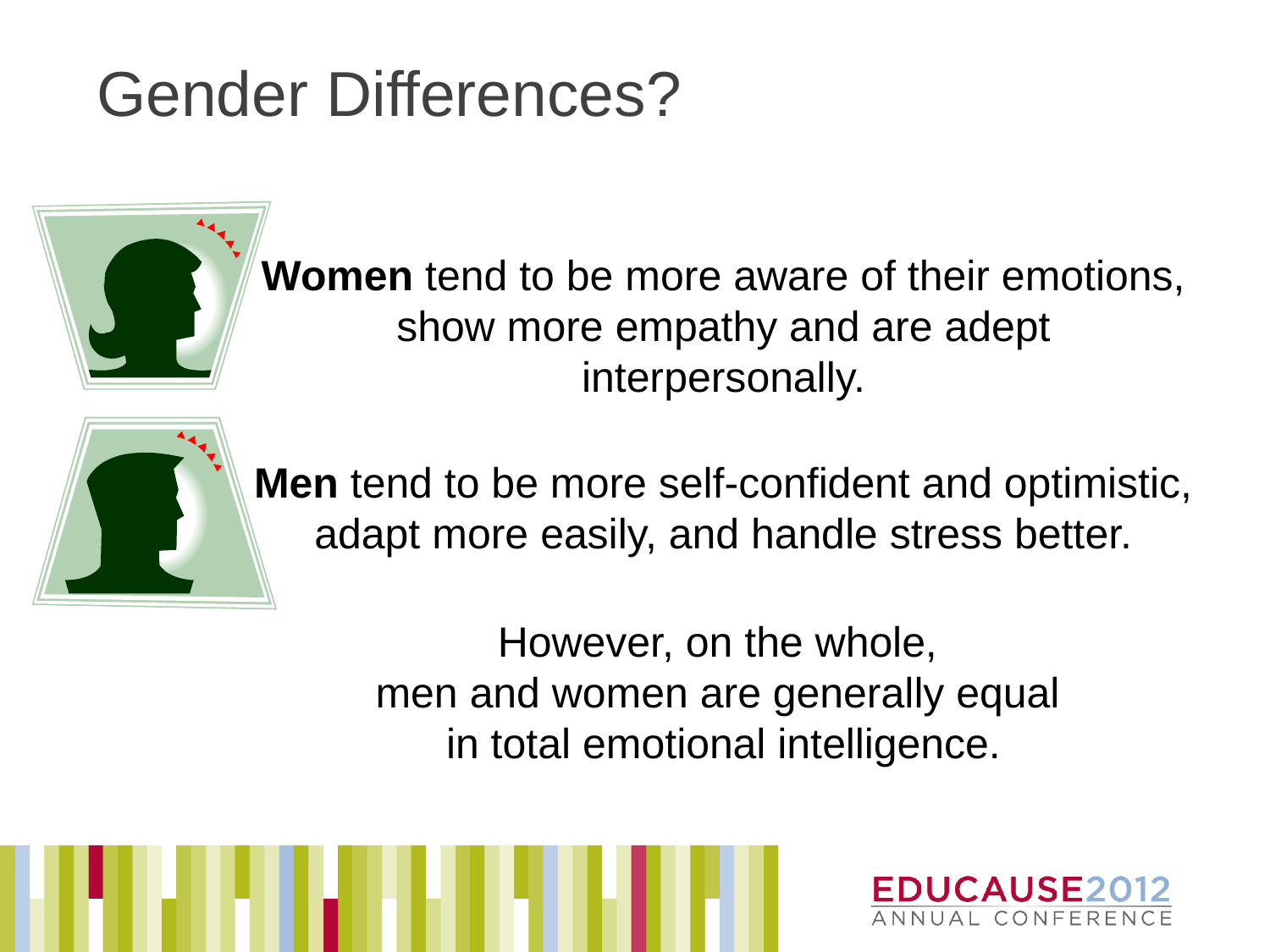

# Gender Differences?

Women tend to be more aware of their emotions, show more empathy and are adept interpersonally.
Men tend to be more self-confident and optimistic, adapt more easily, and handle stress better.

However, on the whole,
men and women are generally equal
in total emotional intelligence.